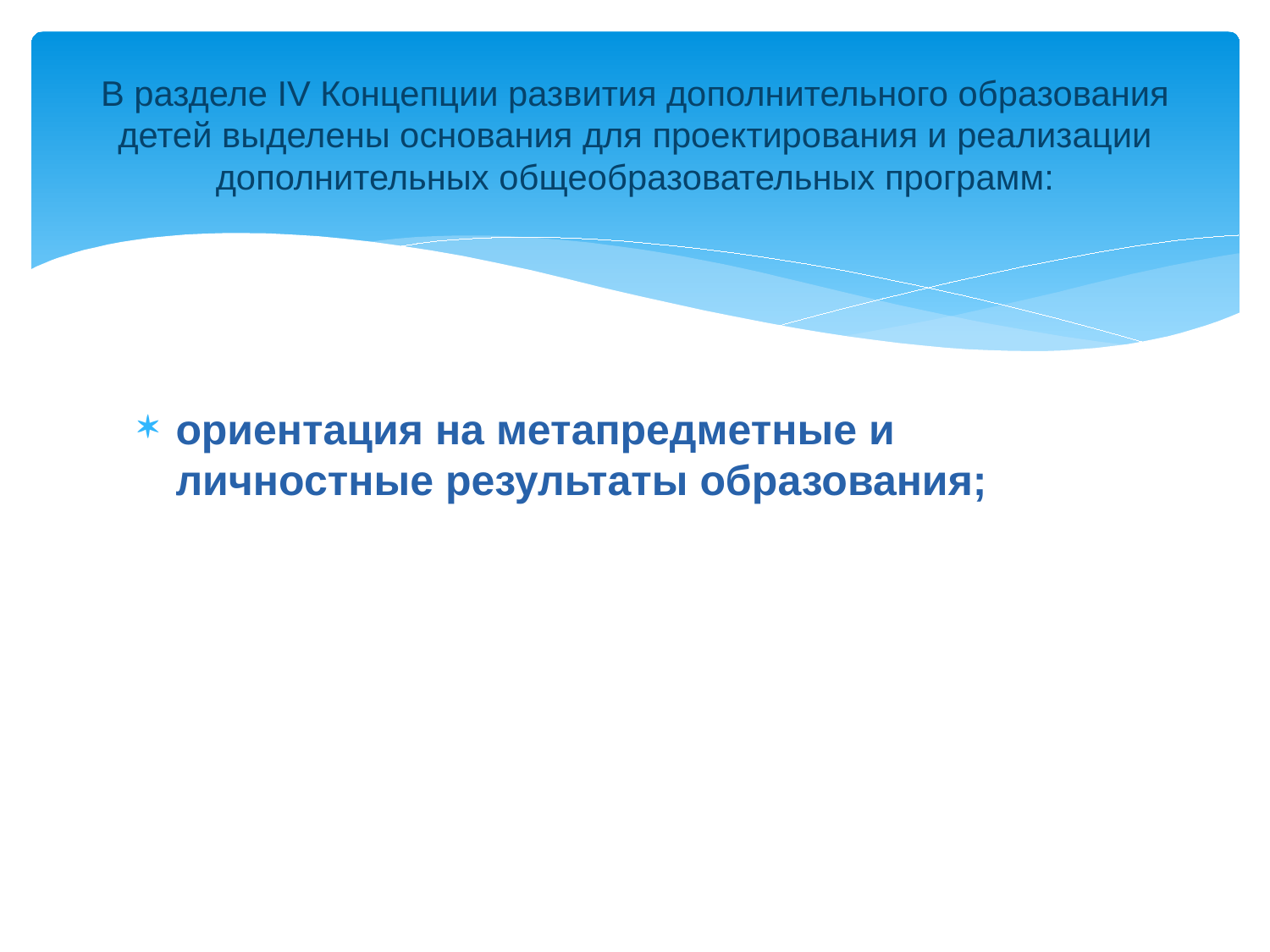

# В разделе IV Концепции развития дополнительного образования детей выделены основания для проектирования и реализации дополнительных общеобразовательных программ:
ориентация на метапредметные и личностные результаты образования;